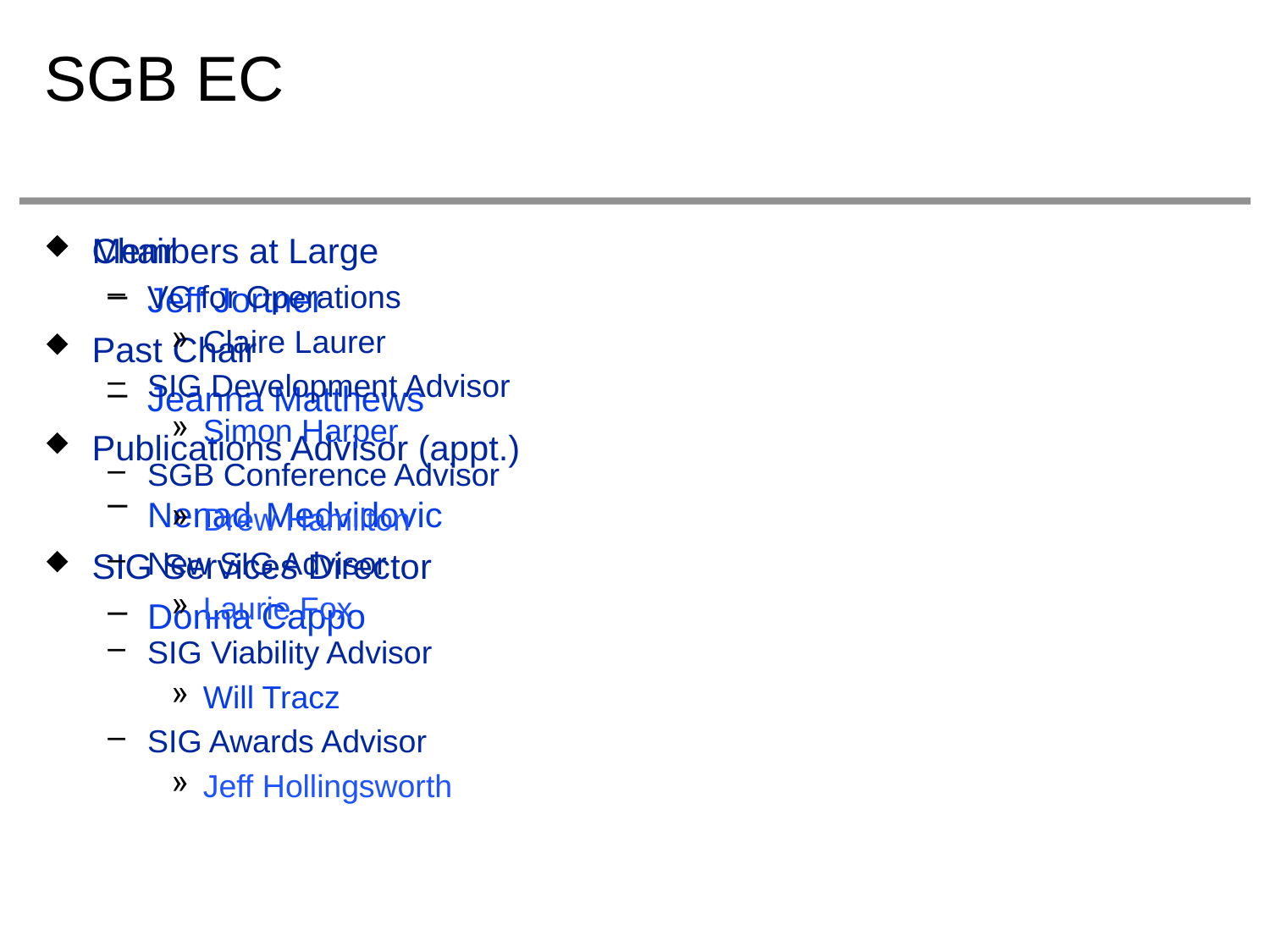

# SGB EC
Chair
Jeff Jortner
Past Chair
Jeanna Matthews
Publications Advisor (appt.)
Nenad Medvidovic
SIG Services Director
Donna Cappo

Members at Large
VC for Operations
Claire Laurer
SIG Development Advisor
Simon Harper
SGB Conference Advisor
Drew Hamilton
New SIG Advisor
Laurie Fox
SIG Viability Advisor
Will Tracz
SIG Awards Advisor
Jeff Hollingsworth